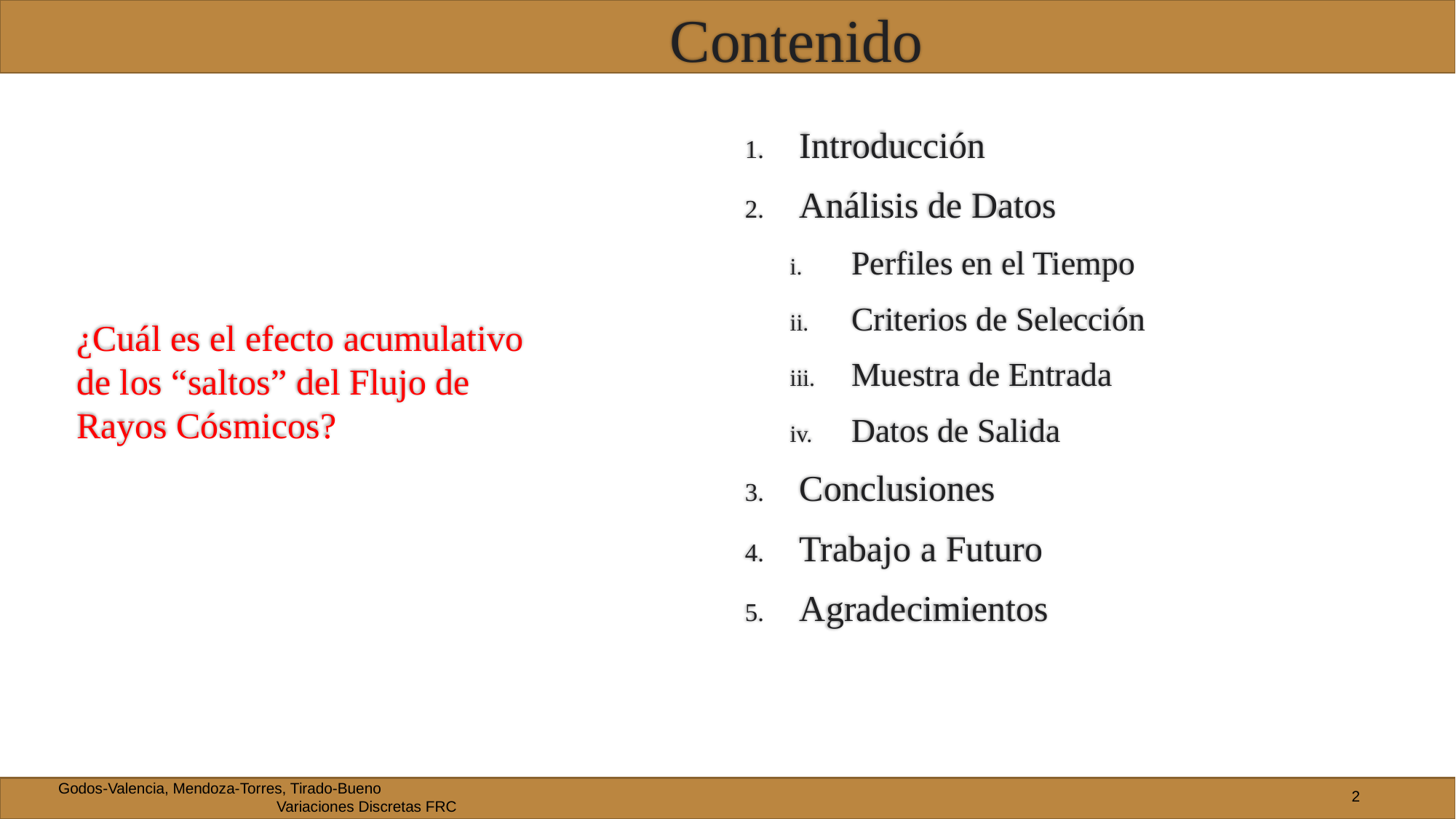

# Contenido
Introducción
Análisis de Datos
Perfiles en el Tiempo
Criterios de Selección
Muestra de Entrada
Datos de Salida
Conclusiones
Trabajo a Futuro
Agradecimientos
¿Cuál es el efecto acumulativo de los “saltos” del Flujo de Rayos Cósmicos?
2
Godos-Valencia, Mendoza-Torres, Tirado-Bueno     						Variaciones Discretas FRC